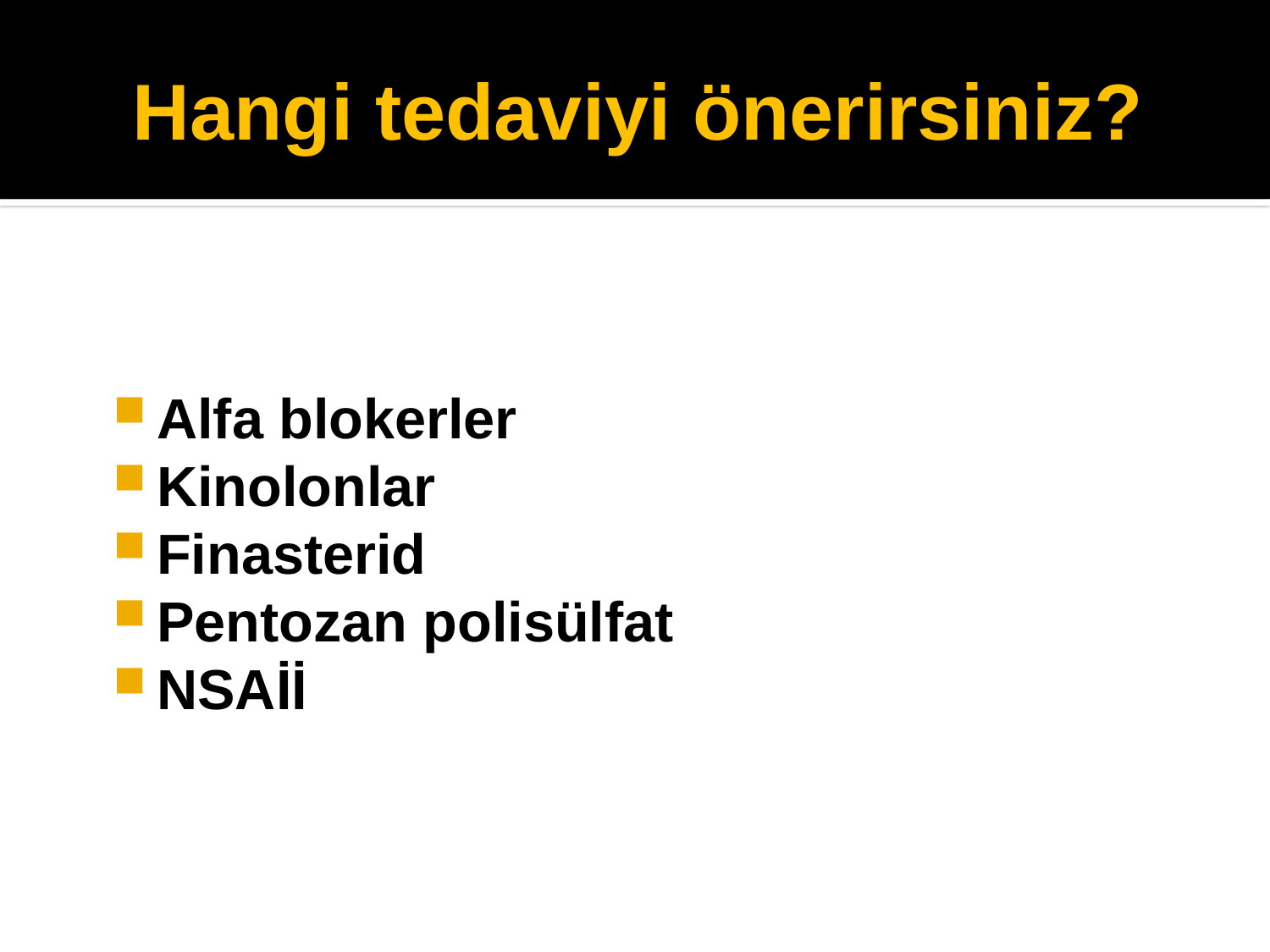

# Hangi tedaviyi önerirsiniz?
Alfa blokerler
Kinolonlar
Finasterid
Pentozan polisülfat
NSAİİ